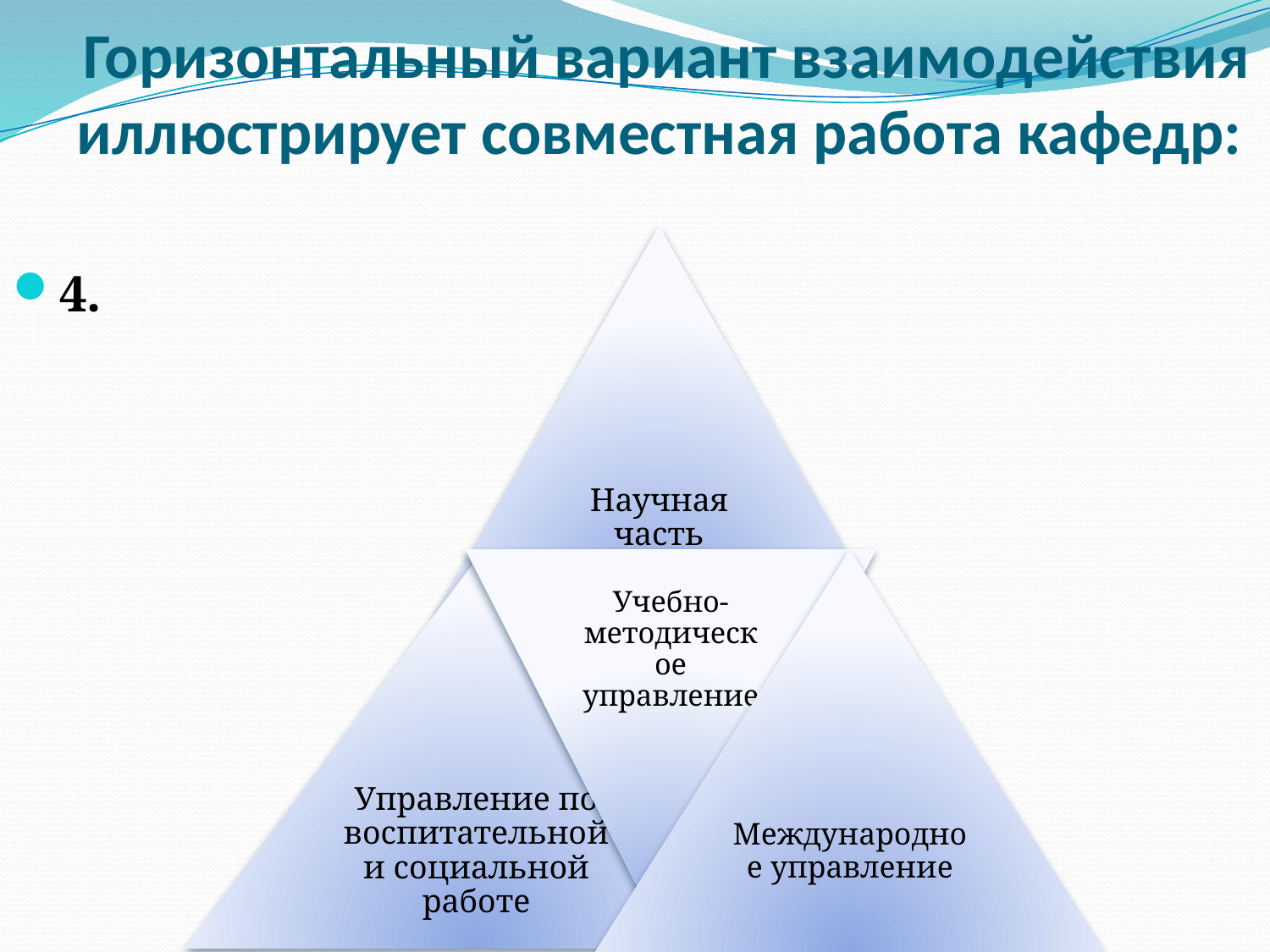

# Горизонтальный вариант взаимодействия иллюстрирует совместная работа кафедр:
Научная часть
Управление по воспитательной и социальной работе
Учебно-методическое управление
Международное управление
4.